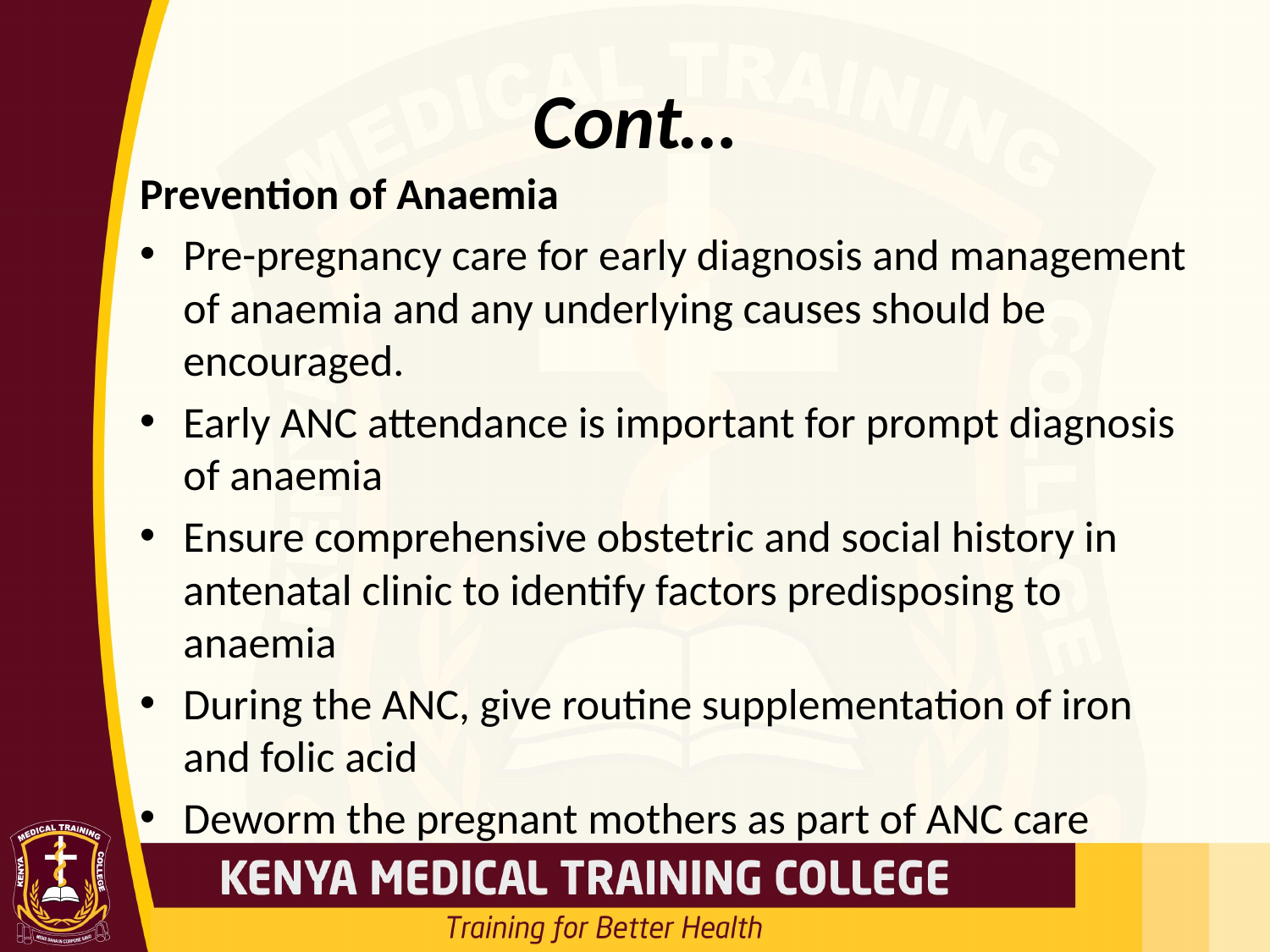

# Cont…
Prevention of Anaemia
Pre-pregnancy care for early diagnosis and management of anaemia and any underlying causes should be encouraged.
Early ANC attendance is important for prompt diagnosis of anaemia
Ensure comprehensive obstetric and social history in antenatal clinic to identify factors predisposing to anaemia
During the ANC, give routine supplementation of iron and folic acid
Deworm the pregnant mothers as part of ANC care